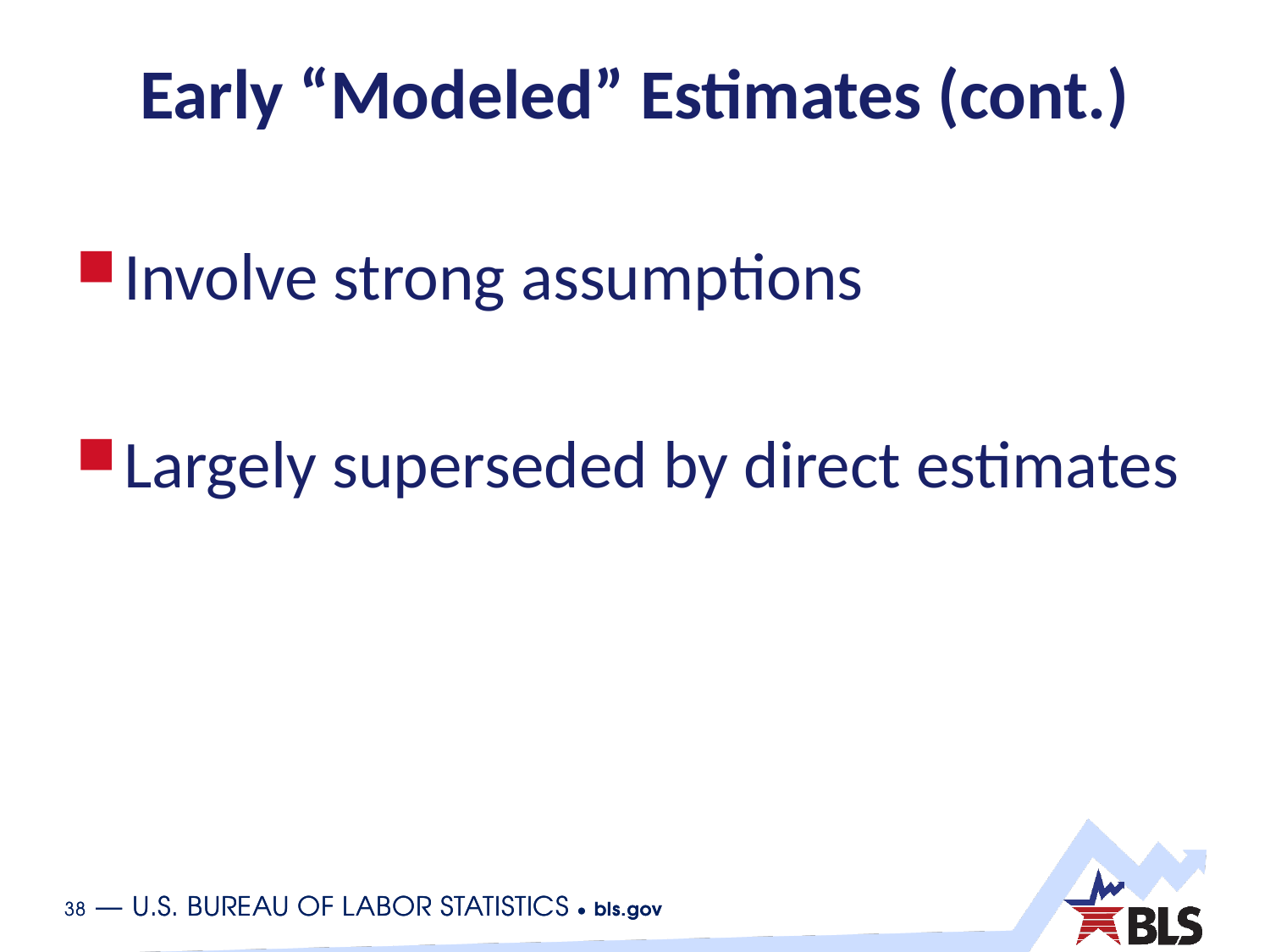

# Early “Modeled” Estimates (cont.)
Involve strong assumptions

Largely superseded by direct estimates